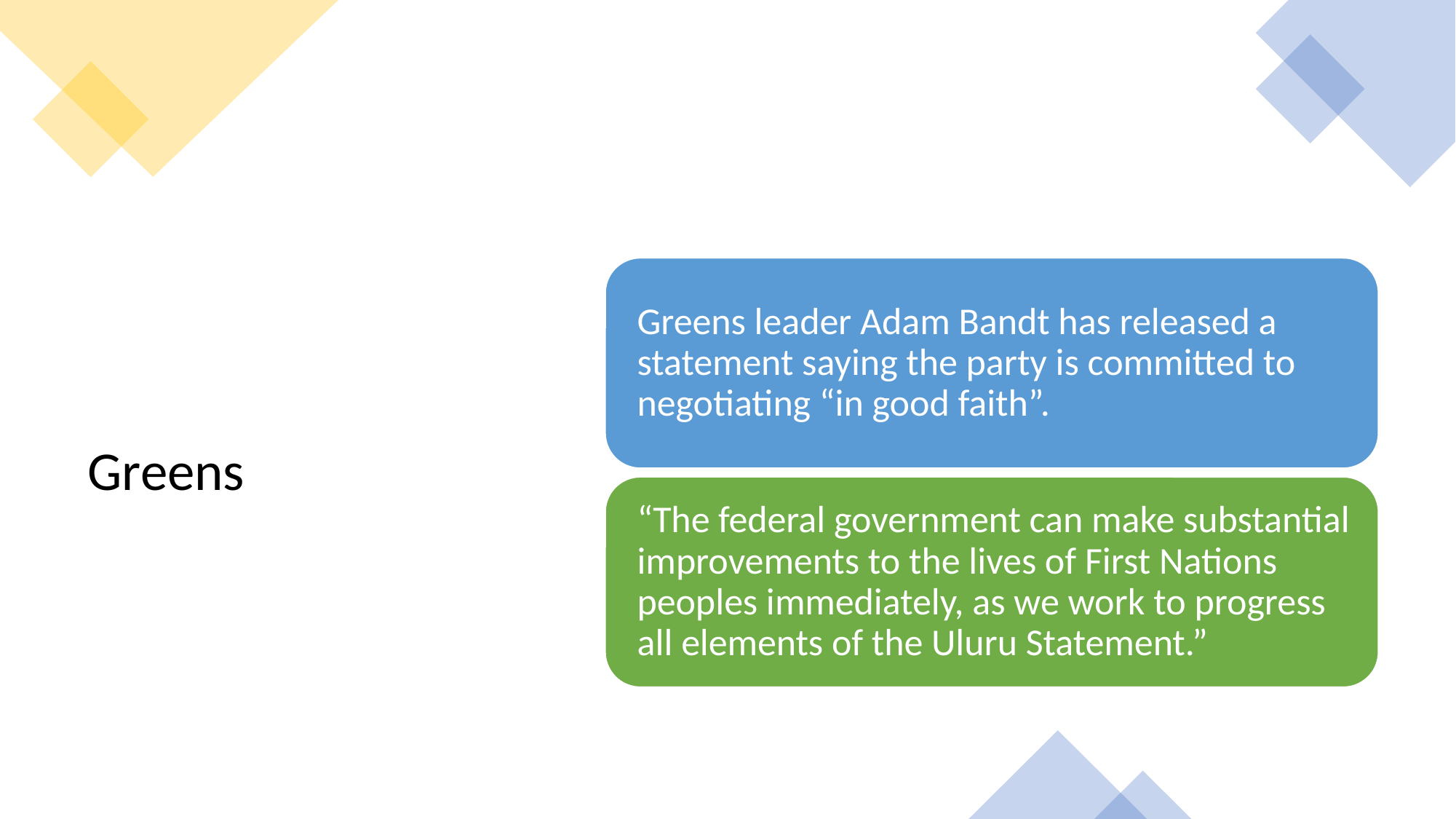

# Greens
Greens leader Adam Bandt has released a statement saying the party is committed to negotiating “in good faith”.
“The federal government can make substantial improvements to the lives of First Nations peoples immediately, as we work to progress all elements of the Uluru Statement.”